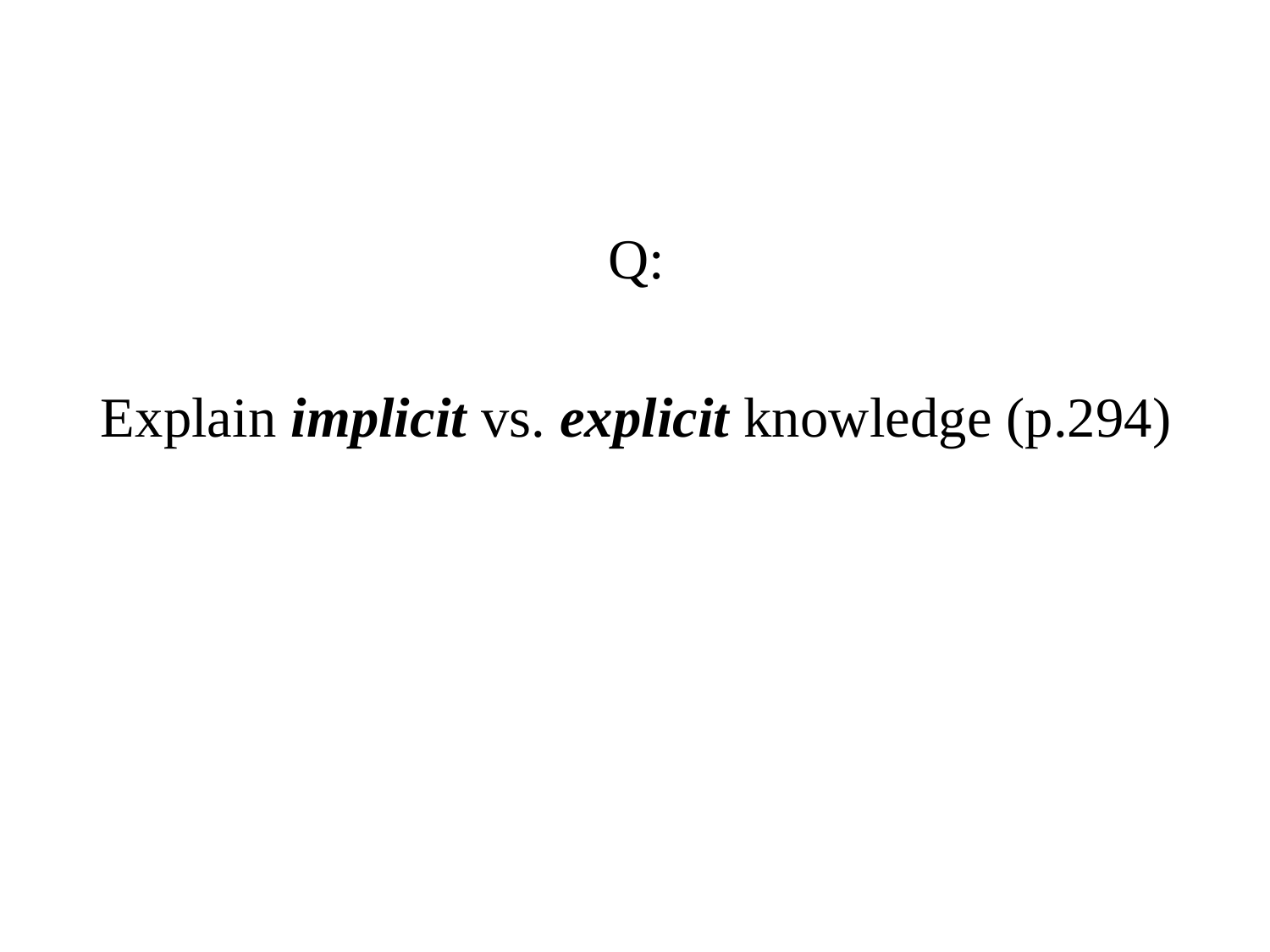

Q:

Explain implicit vs. explicit knowledge (p.294)